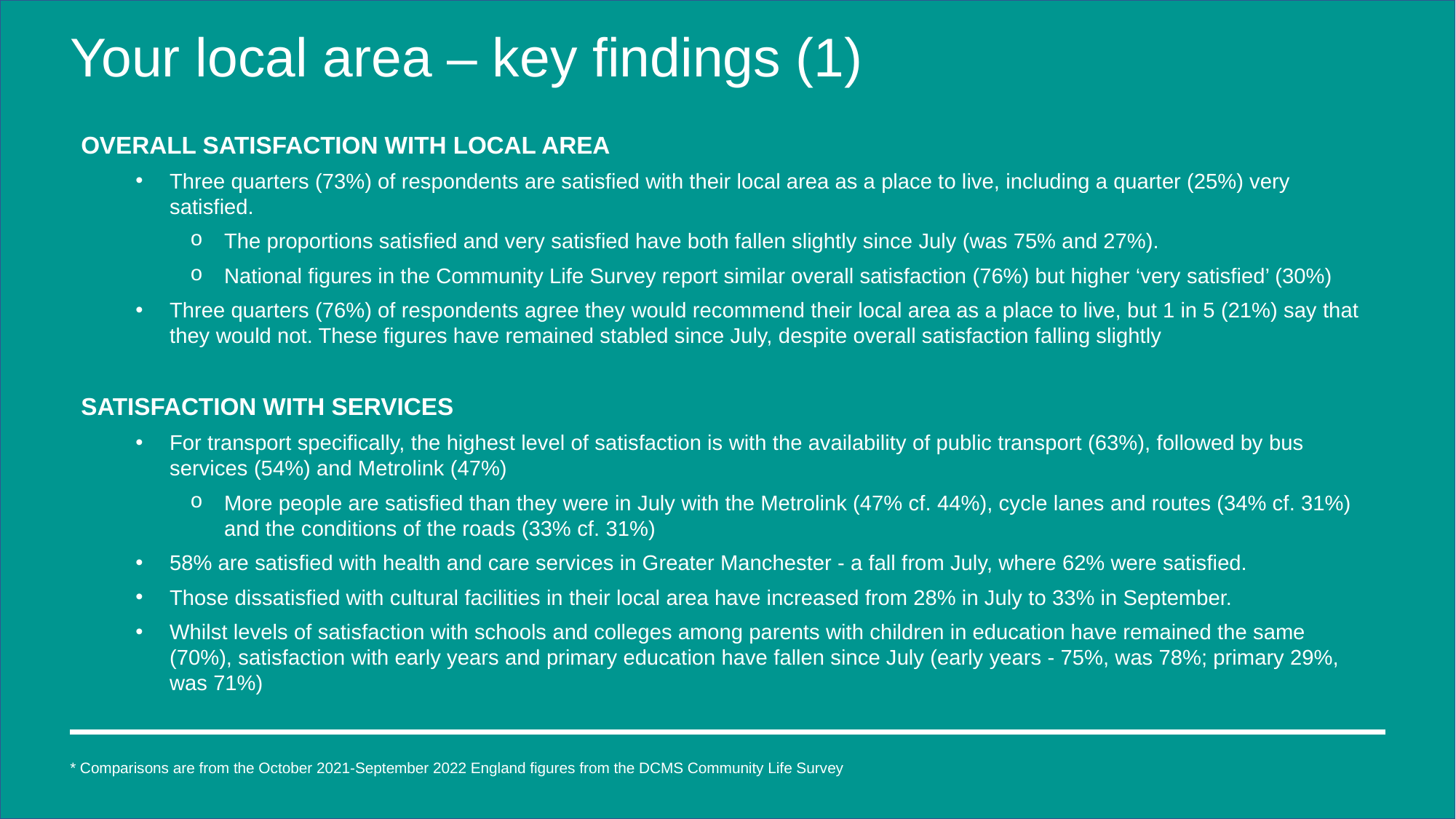

# Your local area – key findings (1)
OVERALL SATISFACTION WITH LOCAL AREA
Three quarters (73%) of respondents are satisfied with their local area as a place to live, including a quarter (25%) very satisfied.
The proportions satisfied and very satisfied have both fallen slightly since July (was 75% and 27%).
National figures in the Community Life Survey report similar overall satisfaction (76%) but higher ‘very satisfied’ (30%)
Three quarters (76%) of respondents agree they would recommend their local area as a place to live, but 1 in 5 (21%) say that they would not. These figures have remained stabled since July, despite overall satisfaction falling slightly

SATISFACTION WITH SERVICES
For transport specifically, the highest level of satisfaction is with the availability of public transport (63%), followed by bus services (54%) and Metrolink (47%)
More people are satisfied than they were in July with the Metrolink (47% cf. 44%), cycle lanes and routes (34% cf. 31%) and the conditions of the roads (33% cf. 31%)
58% are satisfied with health and care services in Greater Manchester - a fall from July, where 62% were satisfied.
Those dissatisfied with cultural facilities in their local area have increased from 28% in July to 33% in September.
Whilst levels of satisfaction with schools and colleges among parents with children in education have remained the same (70%), satisfaction with early years and primary education have fallen since July (early years - 75%, was 78%; primary 29%, was 71%)

* Comparisons are from the October 2021-September 2022 England figures from the DCMS Community Life Survey